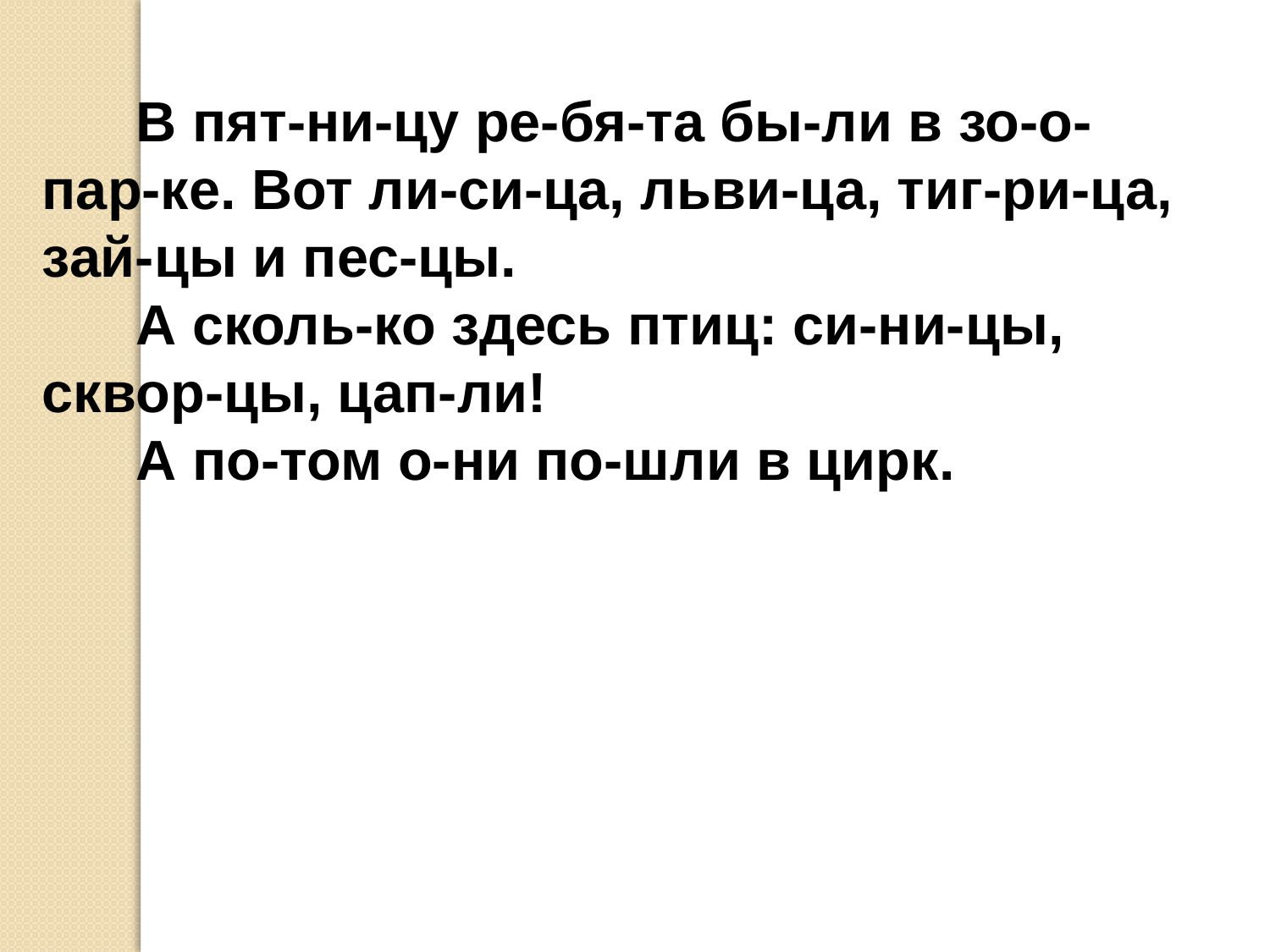

В пят-ни-цу ре-бя-та бы-ли в зо-о-пар-ке. Вот ли-си-ца, льви-ца, тиг-ри-ца, зай-цы и пес-цы.
      А сколь-ко здесь птиц: си-ни-цы,
сквор-цы, цап-ли!
      А по-том о-ни по-шли в цирк.